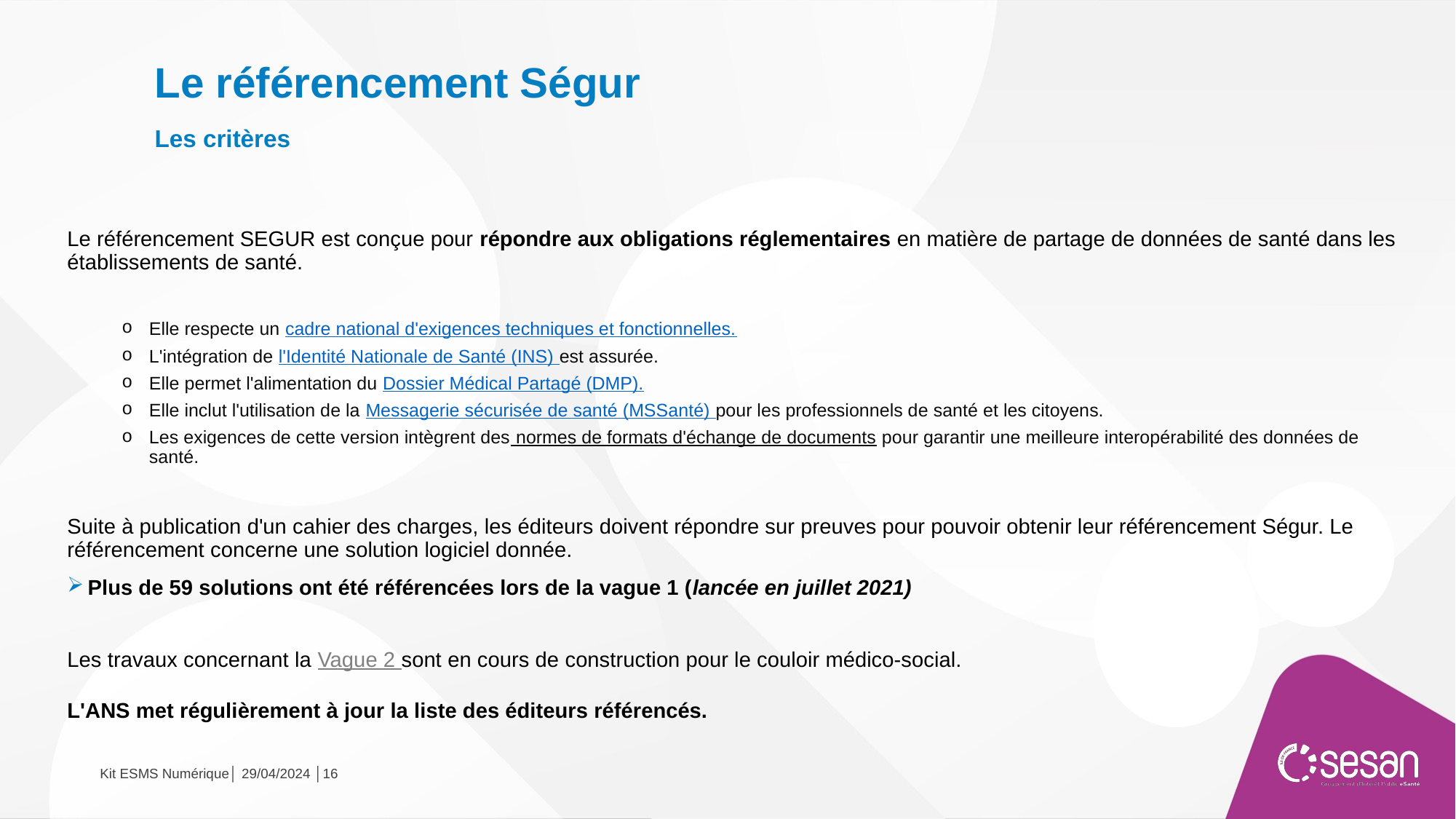

Le référencement Ségur
Les critères
Le référencement SEGUR est conçue pour répondre aux obligations réglementaires en matière de partage de données de santé dans les établissements de santé.

Elle respecte un cadre national d'exigences techniques et fonctionnelles.
L'intégration de l'Identité Nationale de Santé (INS) est assurée.
Elle permet l'alimentation du Dossier Médical Partagé (DMP).
Elle inclut l'utilisation de la Messagerie sécurisée de santé (MSSanté) pour les professionnels de santé et les citoyens.
Les exigences de cette version intègrent des normes de formats d'échange de documents pour garantir une meilleure interopérabilité des données de santé.

Suite à publication d'un cahier des charges, les éditeurs doivent répondre sur preuves pour pouvoir obtenir leur référencement Ségur. Le référencement concerne une solution logiciel donnée.
Plus de 59 solutions ont été référencées lors de la vague 1 (lancée en juillet 2021)

Les travaux concernant la Vague 2 sont en cours de construction pour le couloir médico-social.

L'ANS met régulièrement à jour la liste des éditeurs référencés.
Kit ESMS Numérique│ 29/04/2024 │16